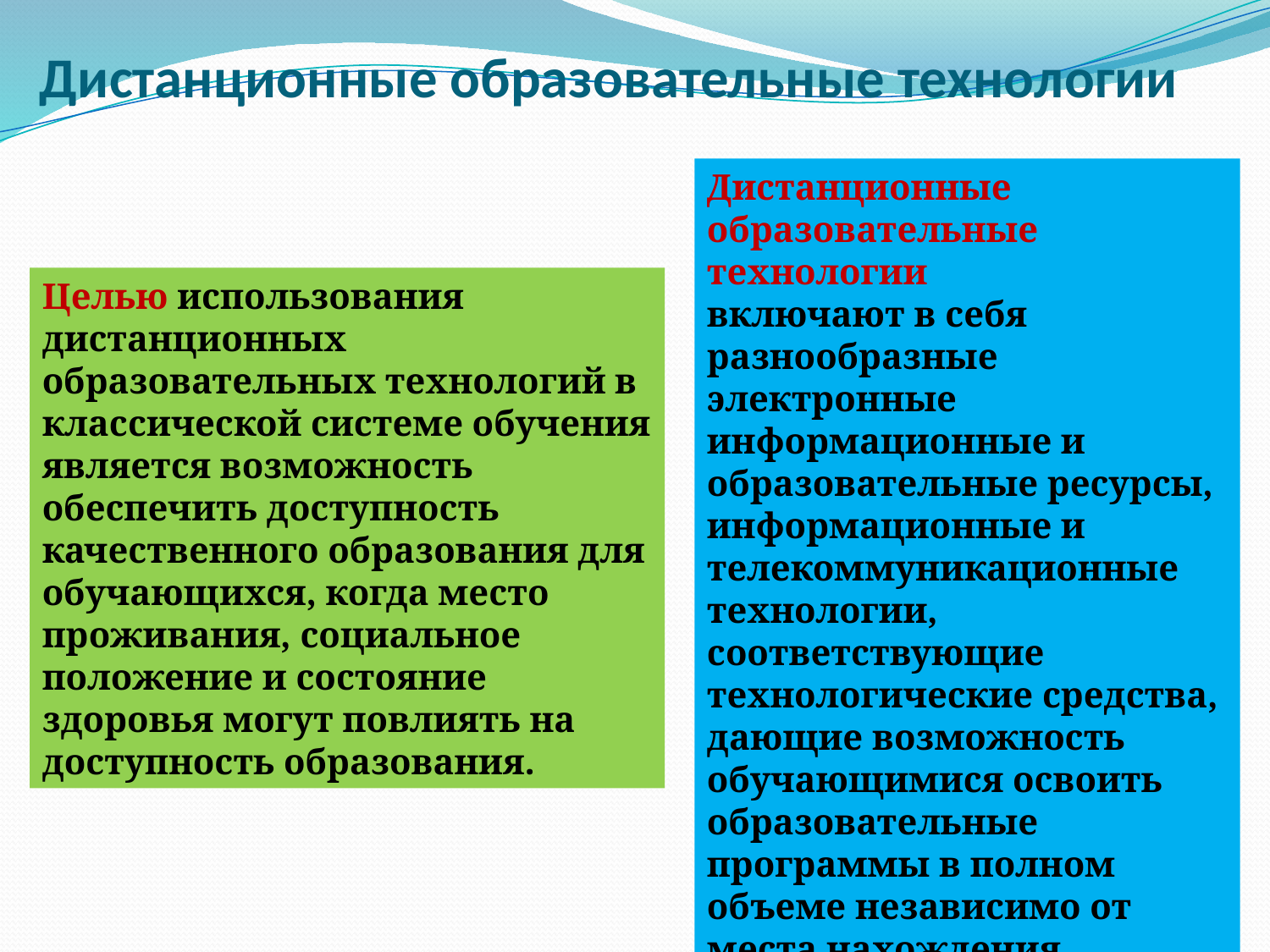

# Дистанционные образовательные технологии
Дистанционные образовательные технологии
включают в себя разнообразные электронные информационные и образовательные ресурсы, информационные и телекоммуникационные технологии, соответствующие технологические средства, дающие возможность обучающимися освоить образовательные программы в полном объеме независимо от места нахождения обучающихся.
Целью использования дистанционных образовательных технологий в классической системе обучения является возможность обеспечить доступность качественного образования для обучающихся, когда место проживания, социальное положение и состояние здоровья могут повлиять на доступность образования.